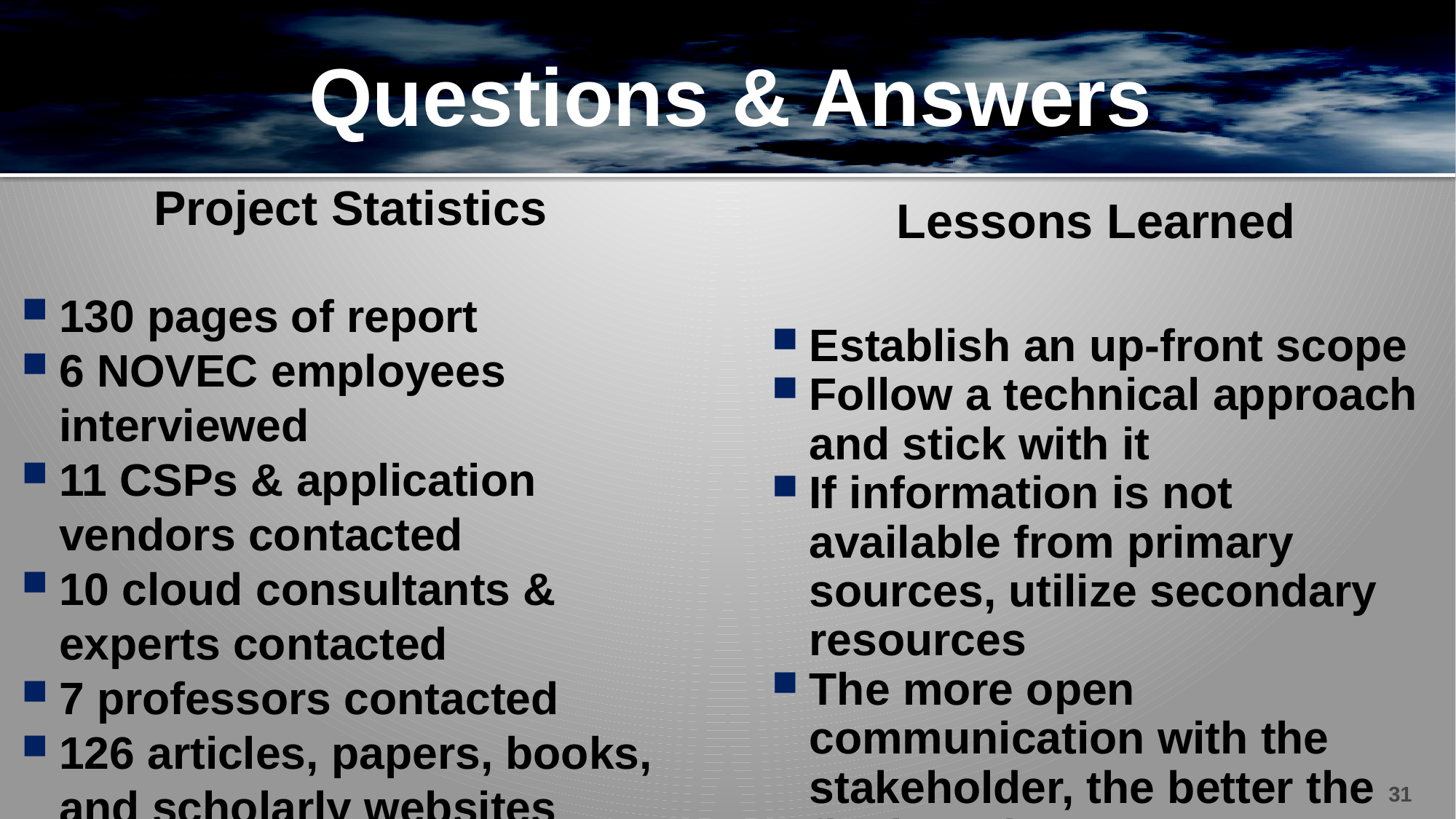

# Questions & Answers
Project Statistics

130 pages of report
6 NOVEC employees interviewed
11 CSPs & application vendors contacted
10 cloud consultants & experts contacted
7 professors contacted
126 articles, papers, books, and scholarly websites reviewed

Lessons Learned

Establish an up-front scope
Follow a technical approach and stick with it
If information is not available from primary sources, utilize secondary resources
The more open communication with the stakeholder, the better the final product

31